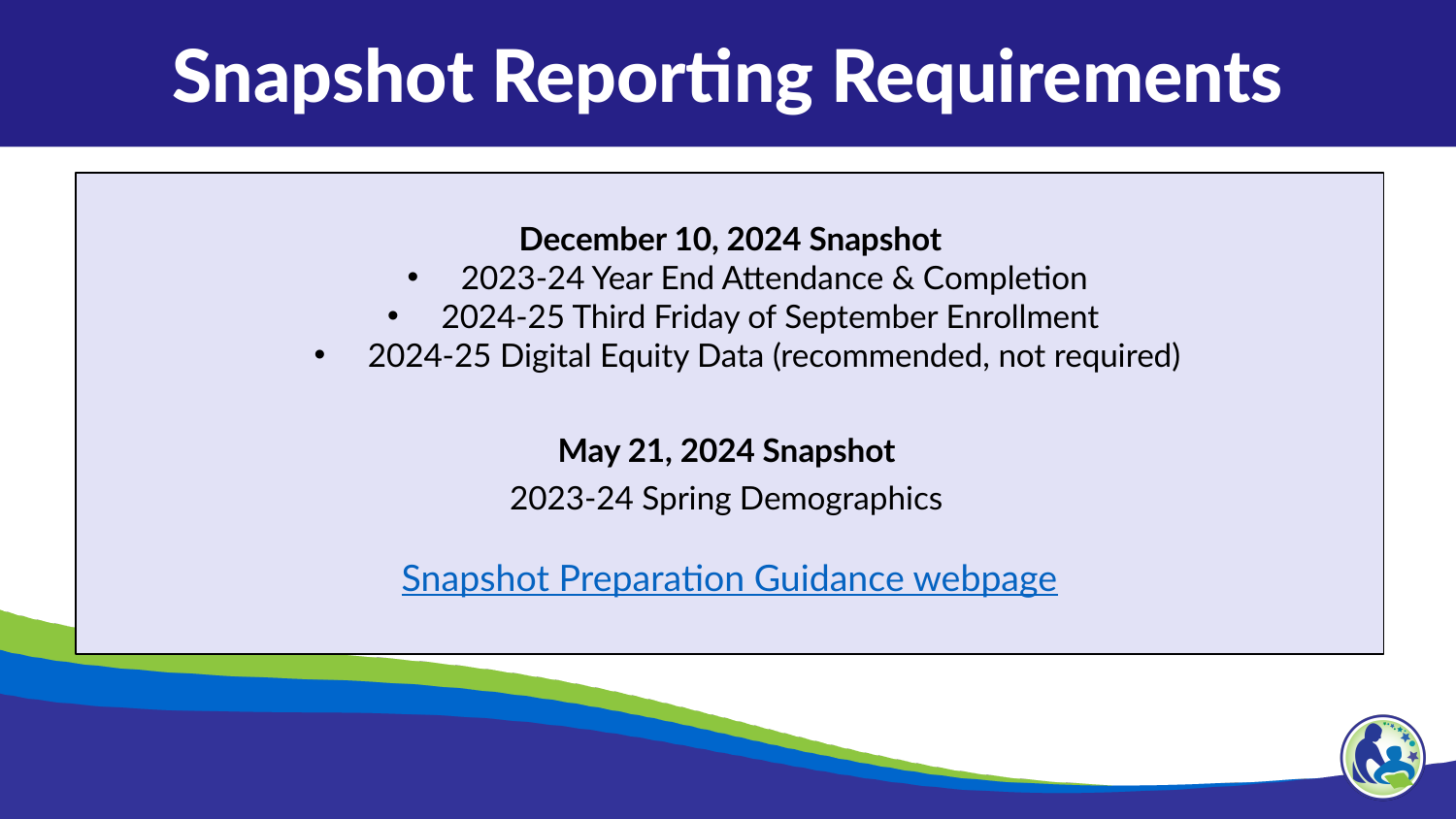

Snapshot Reporting Requirements

December 10, 2024 Snapshot
 2023-24 Year End Attendance & Completion
 2024-25 Third Friday of September Enrollment
 2024-25 Digital Equity Data (recommended, not required)

May 21, 2024 Snapshot
2023-24 Spring Demographics

Snapshot Preparation Guidance webpage